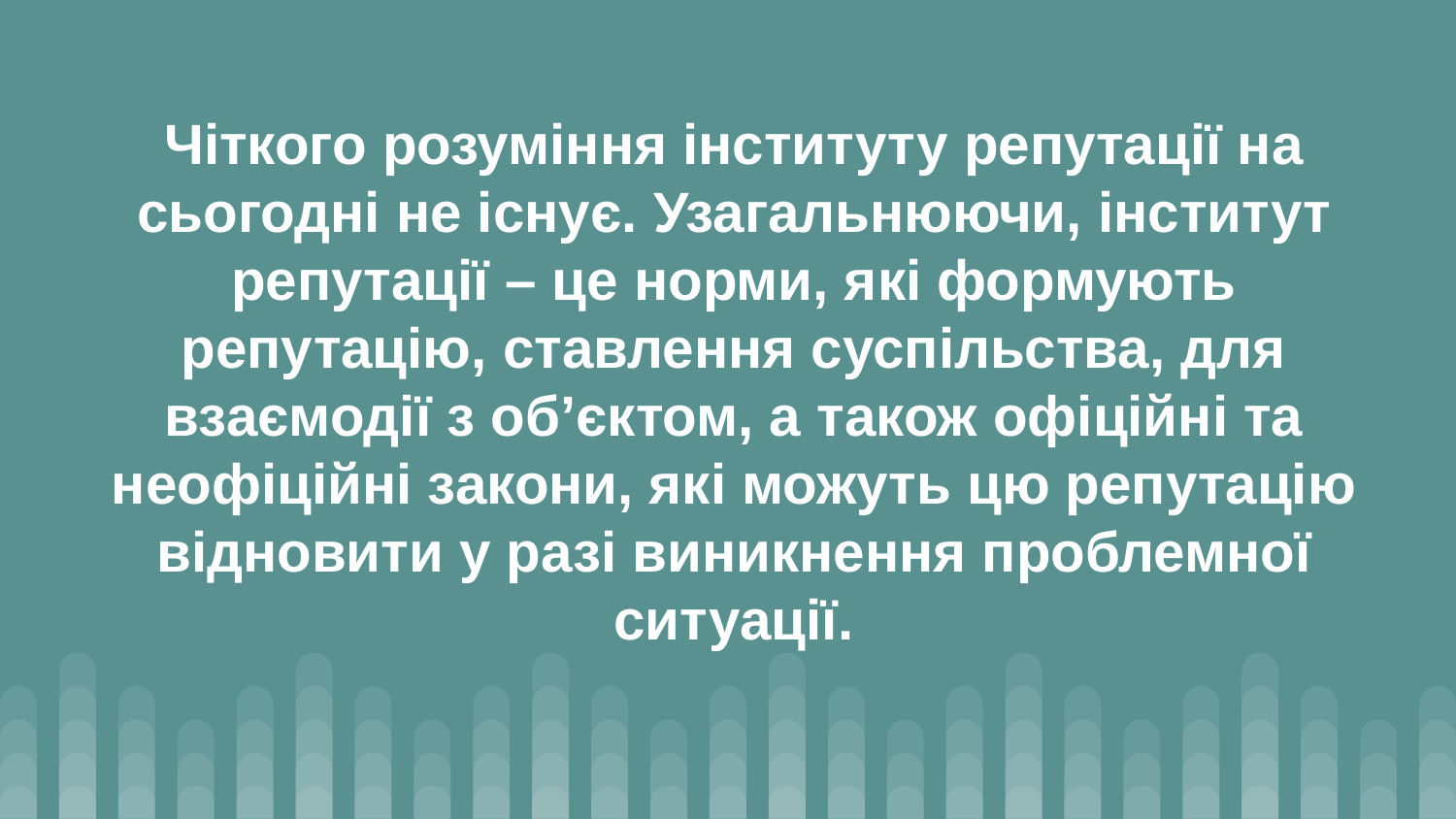

# Чіткого розуміння інституту репутації на сьогодні не існує. Узагальнюючи, інститут репутації – це норми, які формують репутацію, ставлення суспільства, для взаємодії з об’єктом, а також офіційні та неофіційні закони, які можуть цю репутацію відновити у разі виникнення проблемної ситуації.